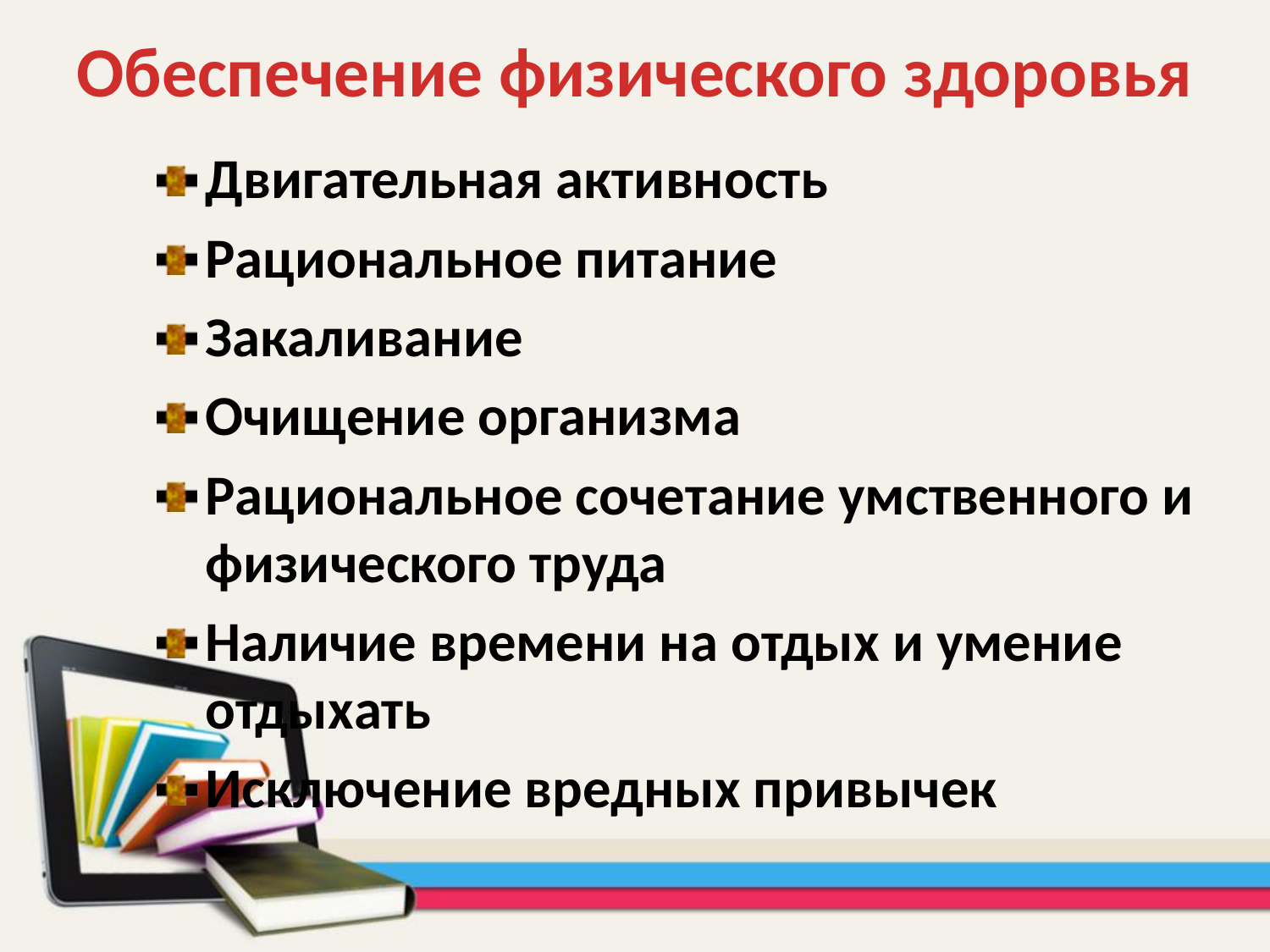

Обеспечение физического здоровья
Двигательная активность
Рациональное питание
Закаливание
Очищение организма
Рациональное сочетание умственного и физического труда
Наличие времени на отдых и умение отдыхать
Исключение вредных привычек